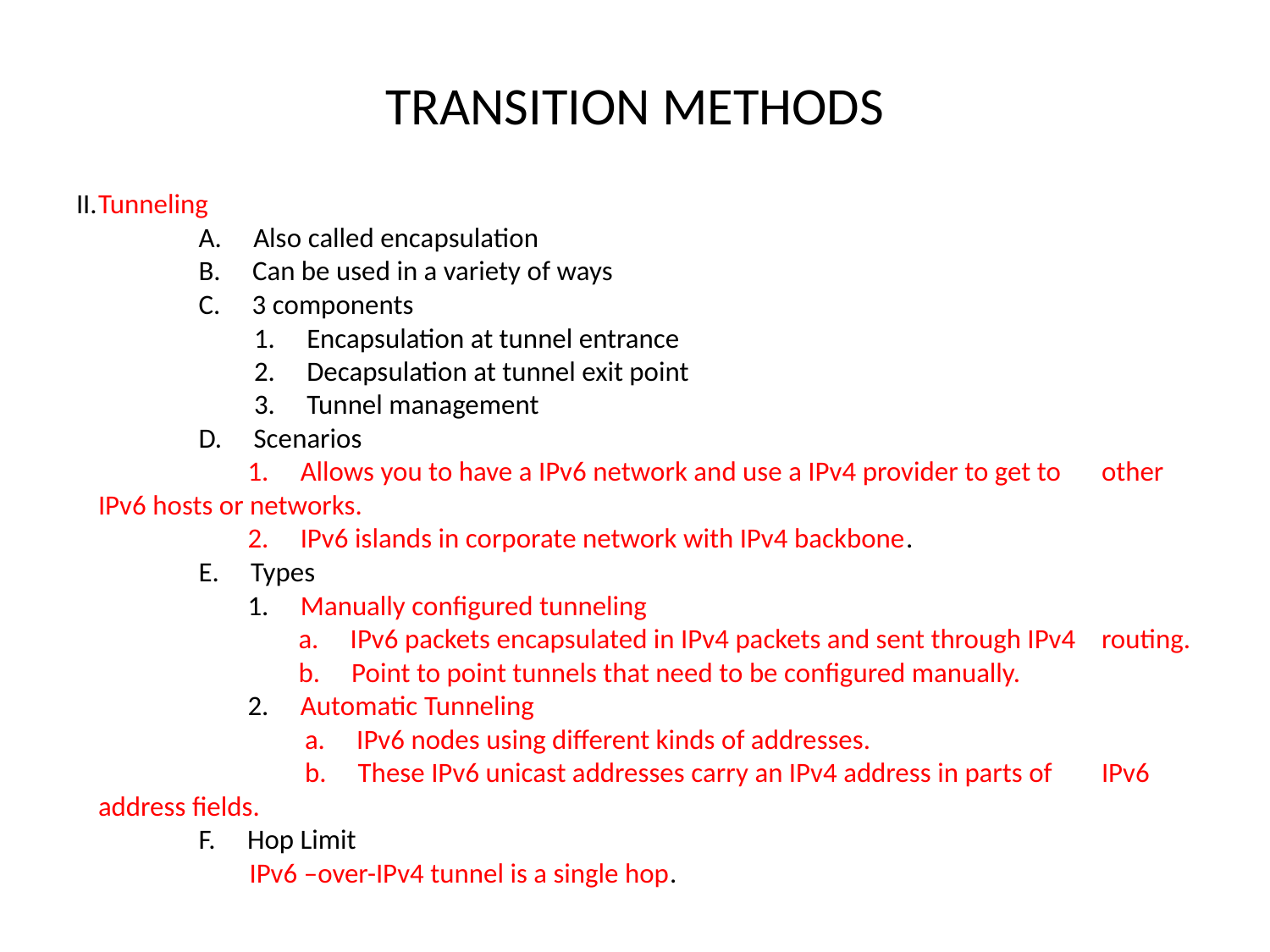

# TRANSITION METHODS
II.		Tunneling
          	A.     Also called encapsulation
          	B.     Can be used in a variety of ways
          	C.     3 components
                            1.     Encapsulation at tunnel entrance
                            2.     Decapsulation at tunnel exit point
                            3.     Tunnel management
          	D.     Scenarios
                           1.     Allows you to have a IPv6 network and use a IPv4 provider to get to 			other IPv6 hosts or networks.
                           2.     IPv6 islands in corporate network with IPv4 backbone.
          	E.     Types
                           1.     Manually configured tunneling
                                   a.     IPv6 packets encapsulated in IPv4 packets and sent through IPv4 			routing.
                                   b.     Point to point tunnels that need to be configured manually.
                           2.     Automatic Tunneling
                                    a.     IPv6 nodes using different kinds of addresses.
                                    b.     These IPv6 unicast addresses carry an IPv4 address in parts of 			IPv6 address fields.
          	F.     Hop Limit
                	        IPv6 –over-IPv4 tunnel is a single hop.